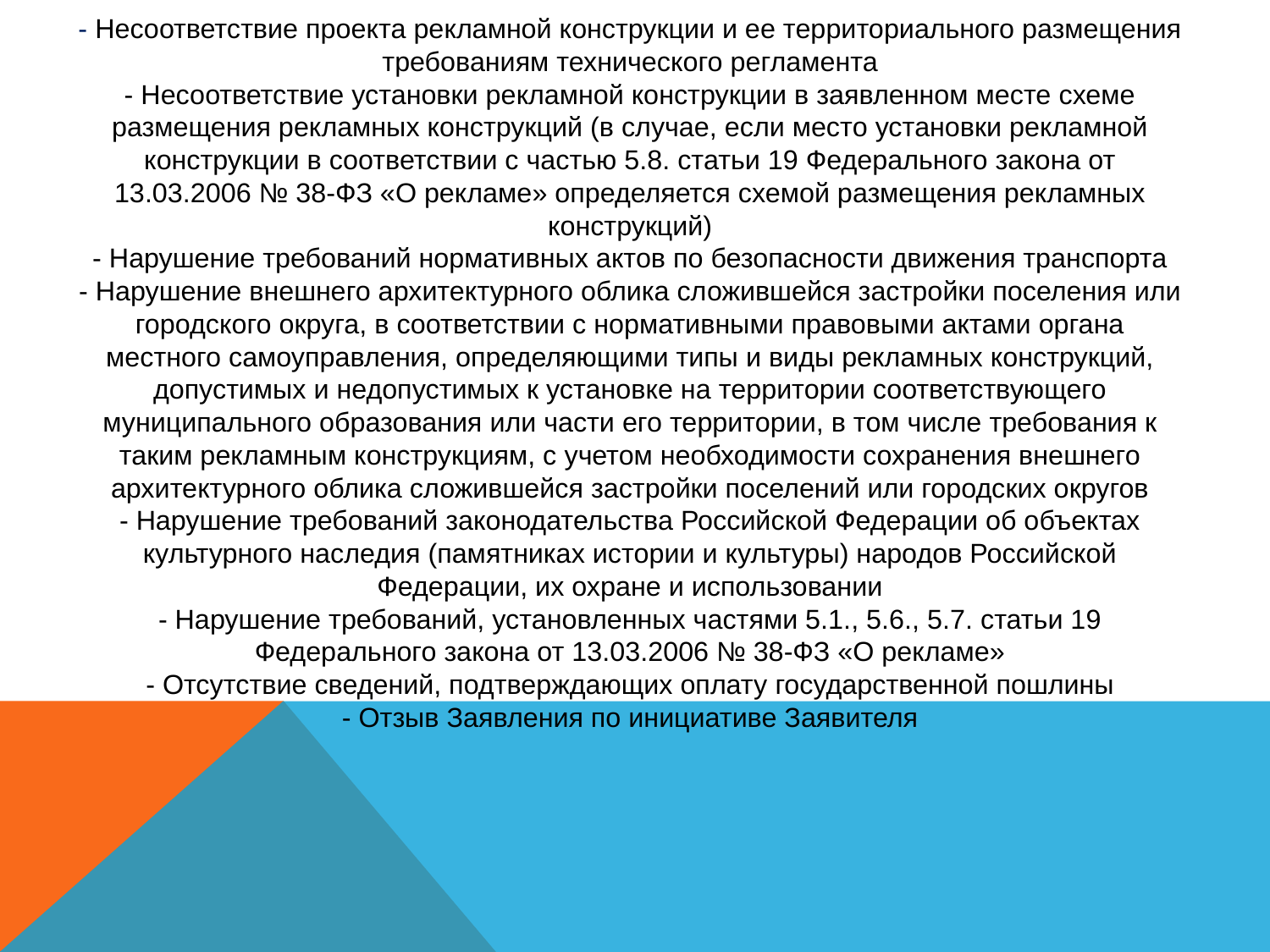

# - Несоответствие проекта рекламной конструкции и ее территориального размещения требованиям технического регламента - Несоответствие установки рекламной конструкции в заявленном месте схеме размещения рекламных конструкций (в случае, если место установки рекламной конструкции в соответствии с частью 5.8. статьи 19 Федерального закона от 13.03.2006 № 38-ФЗ «О рекламе» определяется схемой размещения рекламных конструкций) - Нарушение требований нормативных актов по безопасности движения транспорта - Нарушение внешнего архитектурного облика сложившейся застройки поселения или городского округа, в соответствии с нормативными правовыми актами органа местного самоуправления, определяющими типы и виды рекламных конструкций, допустимых и недопустимых к установке на территории соответствующего муниципального образования или части его территории, в том числе требования к таким рекламным конструкциям, с учетом необходимости сохранения внешнего архитектурного облика сложившейся застройки поселений или городских округов - Нарушение требований законодательства Российской Федерации об объектах культурного наследия (памятниках истории и культуры) народов Российской Федерации, их охране и использовании - Нарушение требований, установленных частями 5.1., 5.6., 5.7. статьи 19 Федерального закона от 13.03.2006 № 38-ФЗ «О рекламе» - Отсутствие сведений, подтверждающих оплату государственной пошлины - Отзыв Заявления по инициативе Заявителя